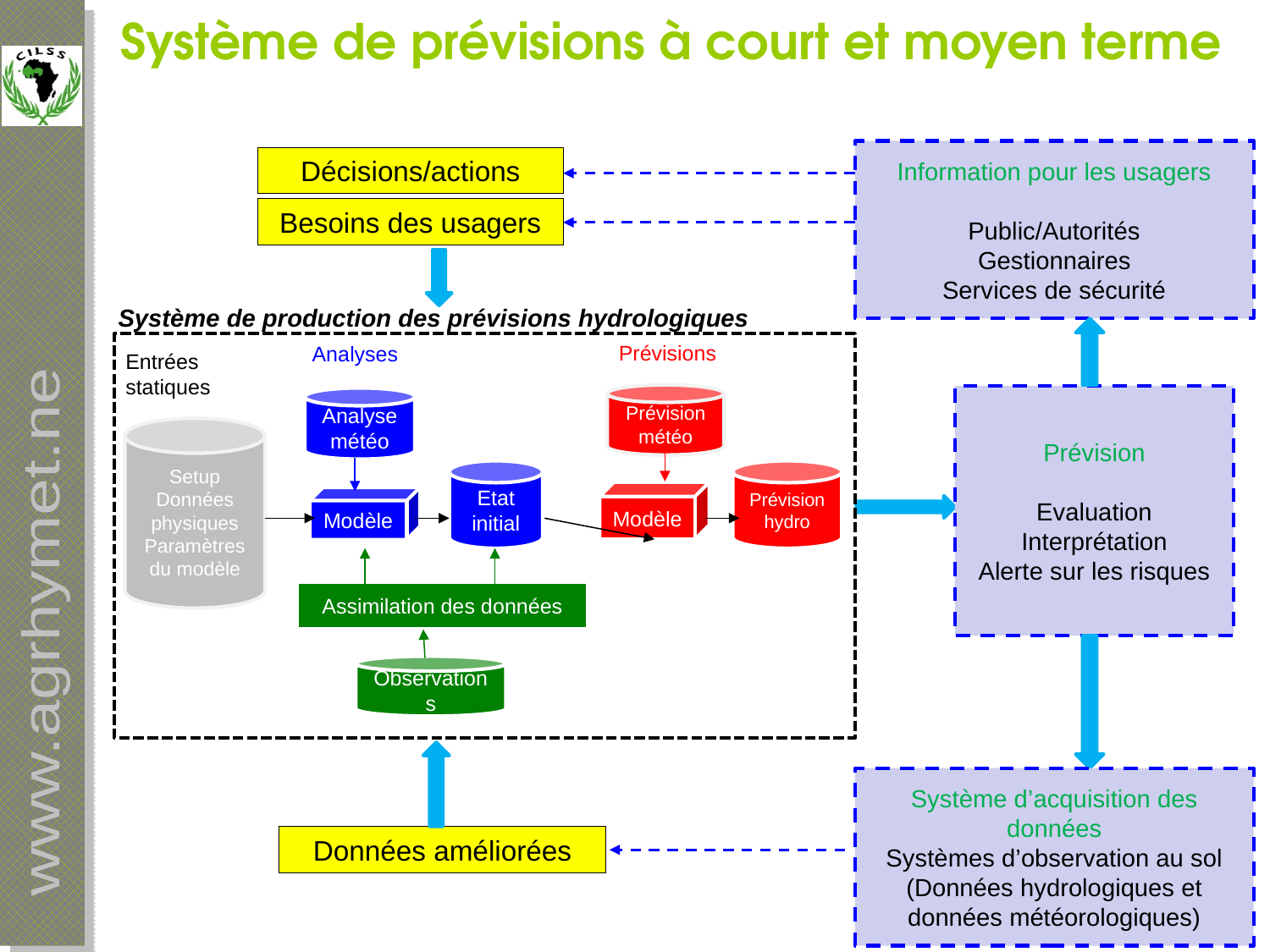

Système de prévisions à court et moyen terme
Information pour les usagers

Public/Autorités
Gestionnaires
Services de sécurité
Décisions/actions
Besoins des usagers

Système de production des prévisions hydrologiques

Prévisions

Analyses
Entrées statiques
Prévision météo
Prévision

Evaluation
Interprétation
Alerte sur les risques
Analyse météo
Setup
Données
physiques
Paramètres du modèle
Etat initial
Prévision hydro
Modèle
Modèle

Assimilation des données

Observations

Système d’acquisition des données
Systèmes d’observation au sol
(Données hydrologiques et données météorologiques)
Données améliorées